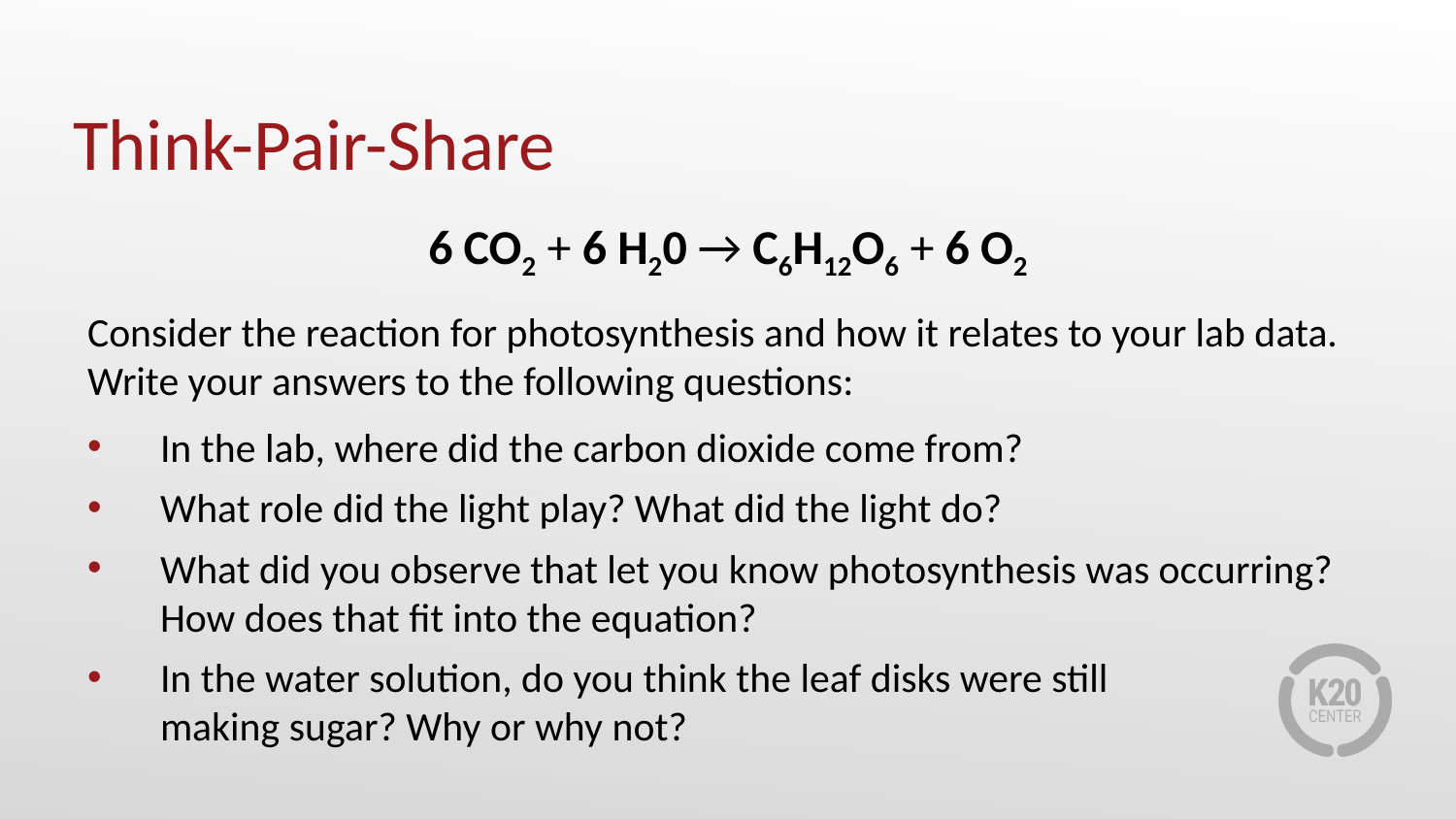

# Think-Pair-Share
6 CO2 + 6 H20 → C6H12O6 + 6 O2
Consider the reaction for photosynthesis and how it relates to your lab data. Write your answers to the following questions:
In the lab, where did the carbon dioxide come from?
What role did the light play? What did the light do?
What did you observe that let you know photosynthesis was occurring? How does that fit into the equation?
In the water solution, do you think the leaf disks were still
making sugar? Why or why not?